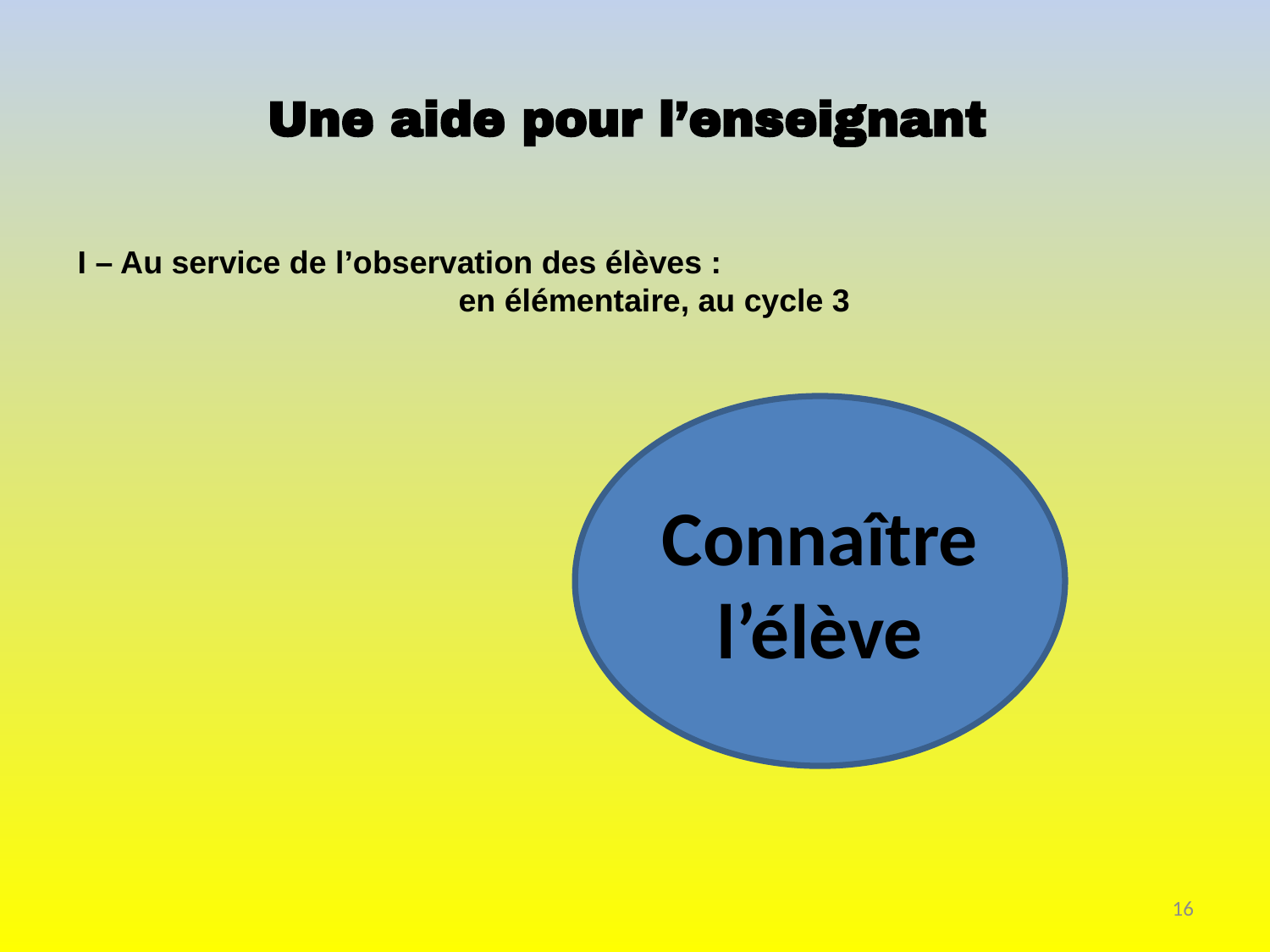

# Une aide pour l’enseignant

I – Au service de l’observation des élèves :
 			en élémentaire, au cycle 3
Connaître l’élève
16